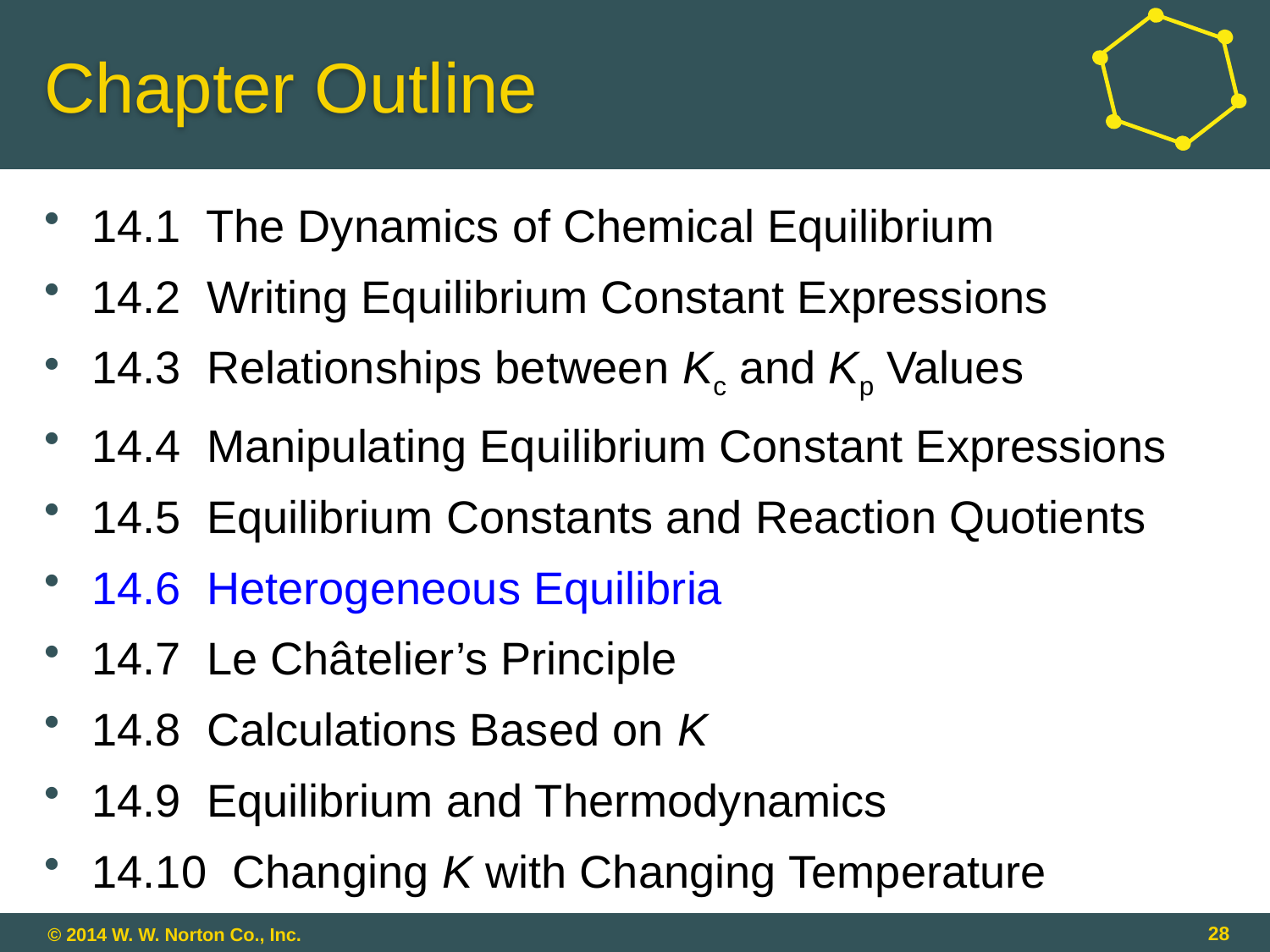

# Chapter Outline
14.1  The Dynamics of Chemical Equilibrium
14.2  Writing Equilibrium Constant Expressions
14.3  Relationships between Kc and Kp Values
14.4  Manipulating Equilibrium Constant Expressions
14.5  Equilibrium Constants and Reaction Quotients
14.6  Heterogeneous Equilibria
14.7  Le Châtelier’s Principle
14.8  Calculations Based on K
14.9  Equilibrium and Thermodynamics
14.10  Changing K with Changing Temperature

28